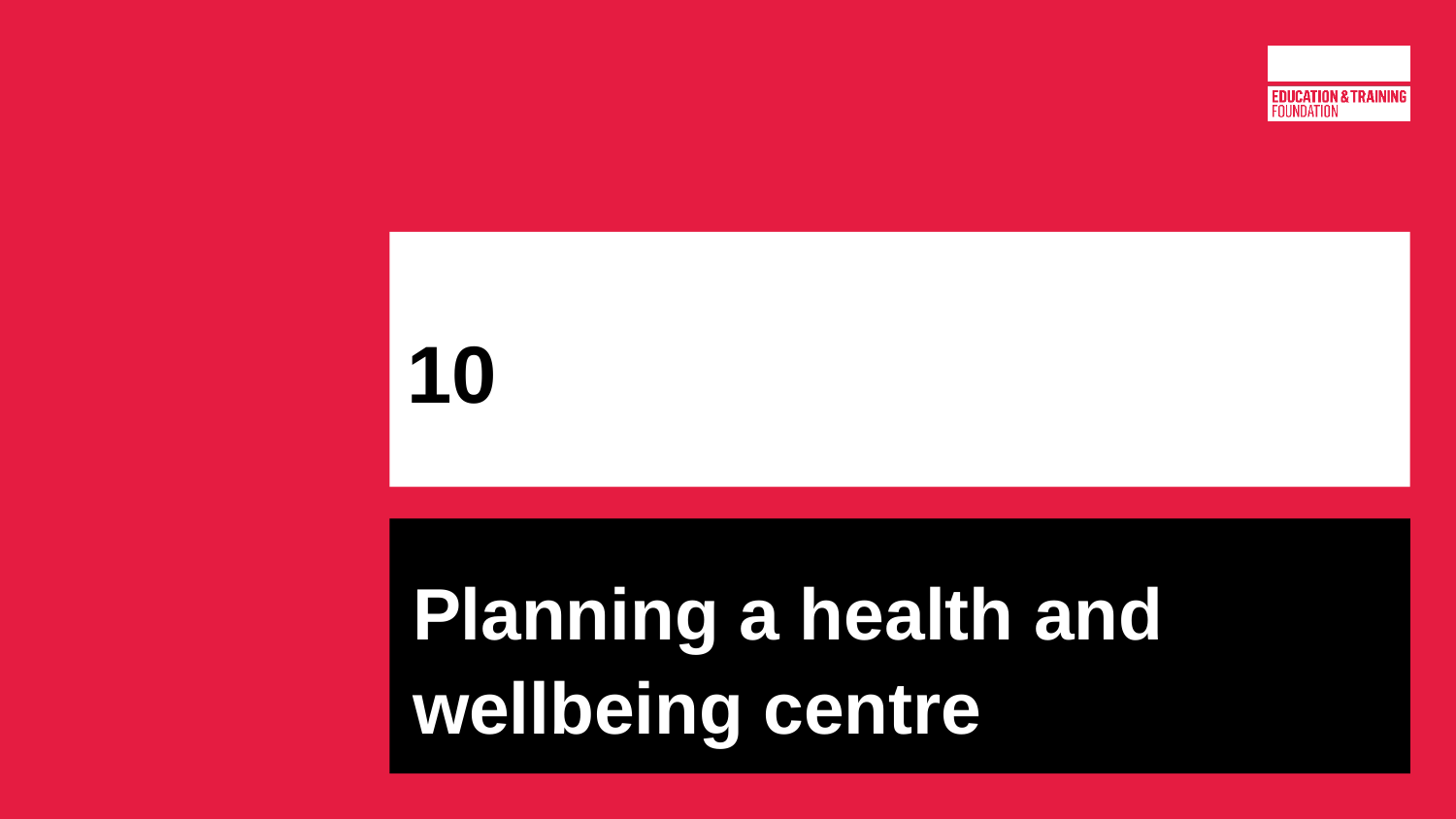

# 10
Planning a health and
wellbeing centre